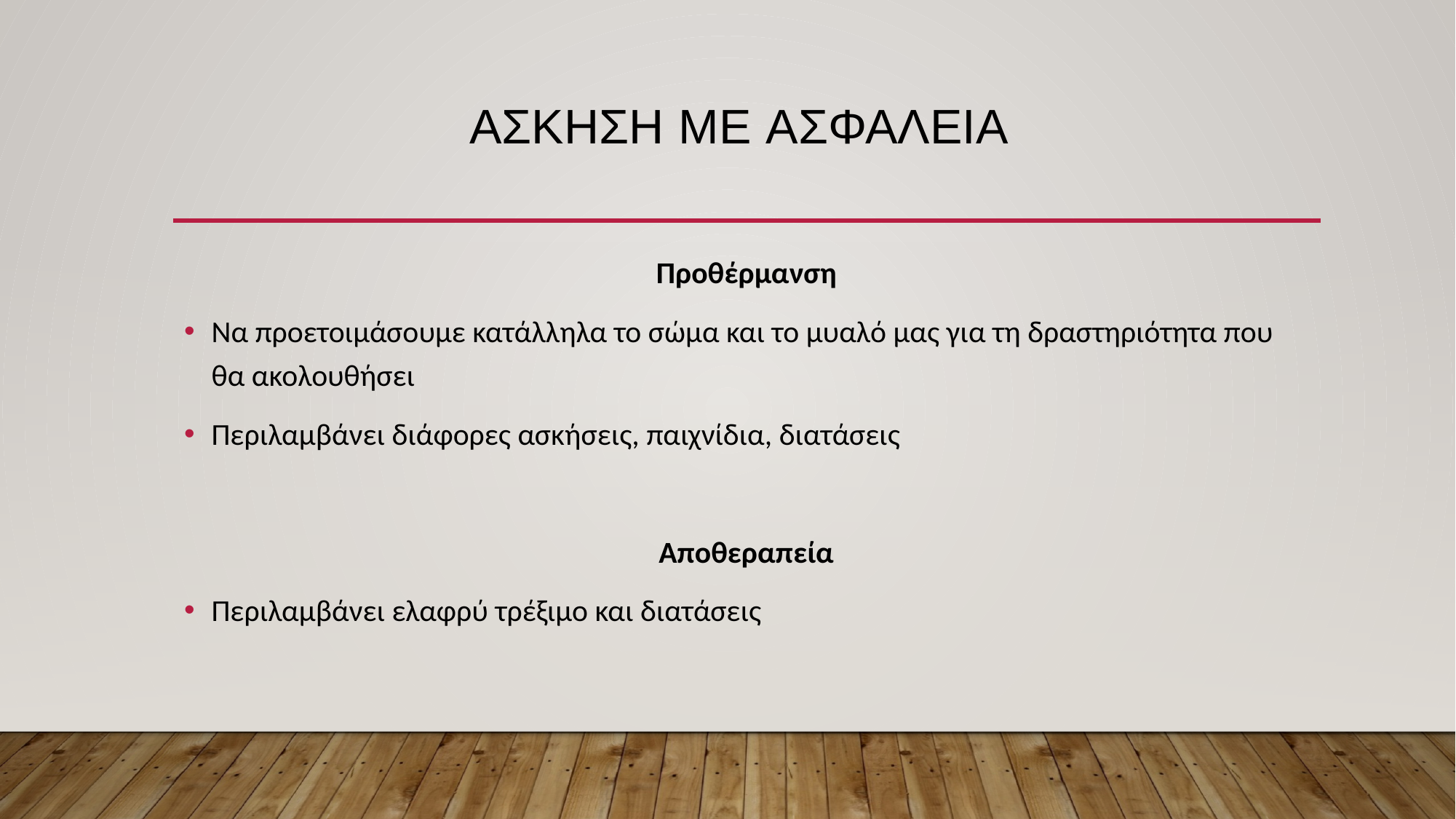

# Ασκηση με ασφαλεια
Προθέρμανση
Να προετοιμάσουμε κατάλληλα το σώμα και το μυαλό μας για τη δραστηριότητα που θα ακολουθήσει
Περιλαμβάνει διάφορες ασκήσεις, παιχνίδια, διατάσεις

Αποθεραπεία
Περιλαμβάνει ελαφρύ τρέξιμο και διατάσεις